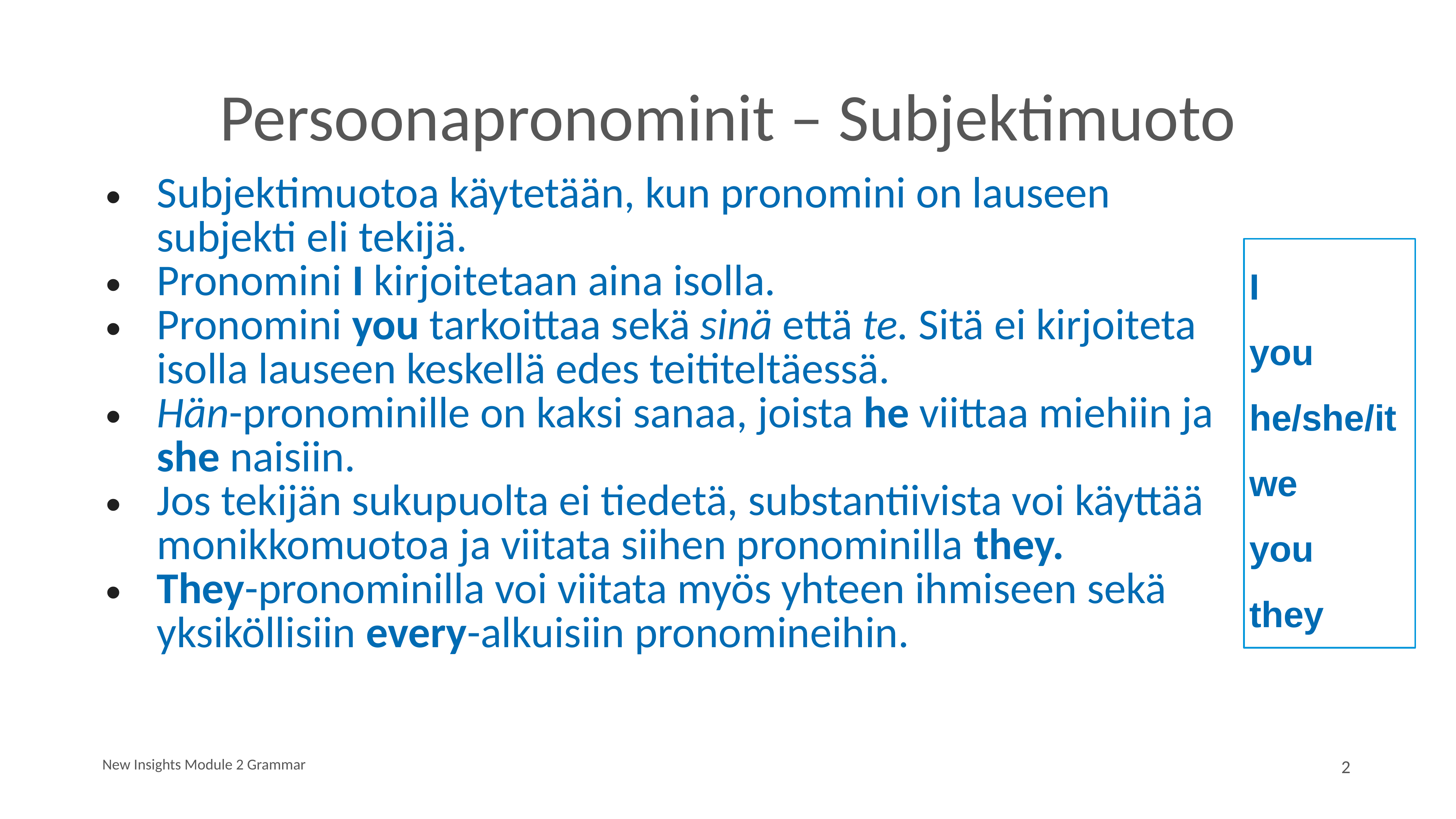

# Persoonapronominit – Subjektimuoto
Subjektimuotoa käytetään, kun pronomini on lauseen subjekti eli tekijä.
Pronomini I kirjoitetaan aina isolla.
Pronomini you tarkoittaa sekä sinä että te. Sitä ei kirjoiteta isolla lauseen keskellä edes teititeltäessä.
Hän-pronominille on kaksi sanaa, joista he viittaa miehiin ja she naisiin.
Jos tekijän sukupuolta ei tiedetä, substantiivista voi käyttää monikkomuotoa ja viitata siihen pronominilla they.
They-pronominilla voi viitata myös yhteen ihmiseen sekä yksiköllisiin every-alkuisiin pronomineihin.
I
you
he/she/it
we
you
they
New Insights Module 2 Grammar
2